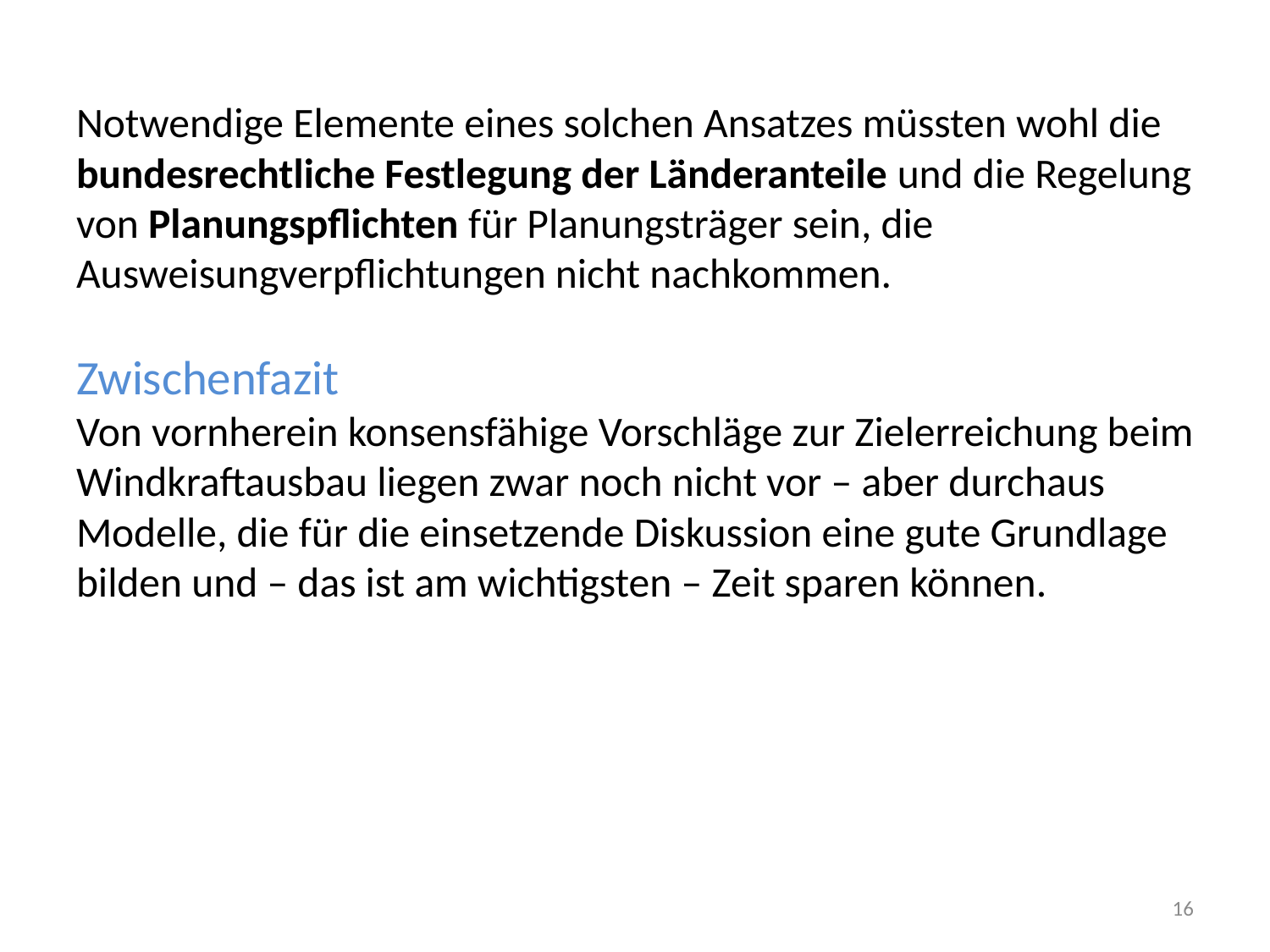

# Notwendige Elemente eines solchen Ansatzes müssten wohl die bundesrechtliche Festlegung der Länderanteile und die Regelung von Planungspflichten für Planungsträger sein, die Ausweisungverpflichtungen nicht nachkommen. Zwischenfazit Von vornherein konsensfähige Vorschläge zur Zielerreichung beim Windkraftausbau liegen zwar noch nicht vor – aber durchaus Modelle, die für die einsetzende Diskussion eine gute Grundlage bilden und – das ist am wichtigsten – Zeit sparen können.
16